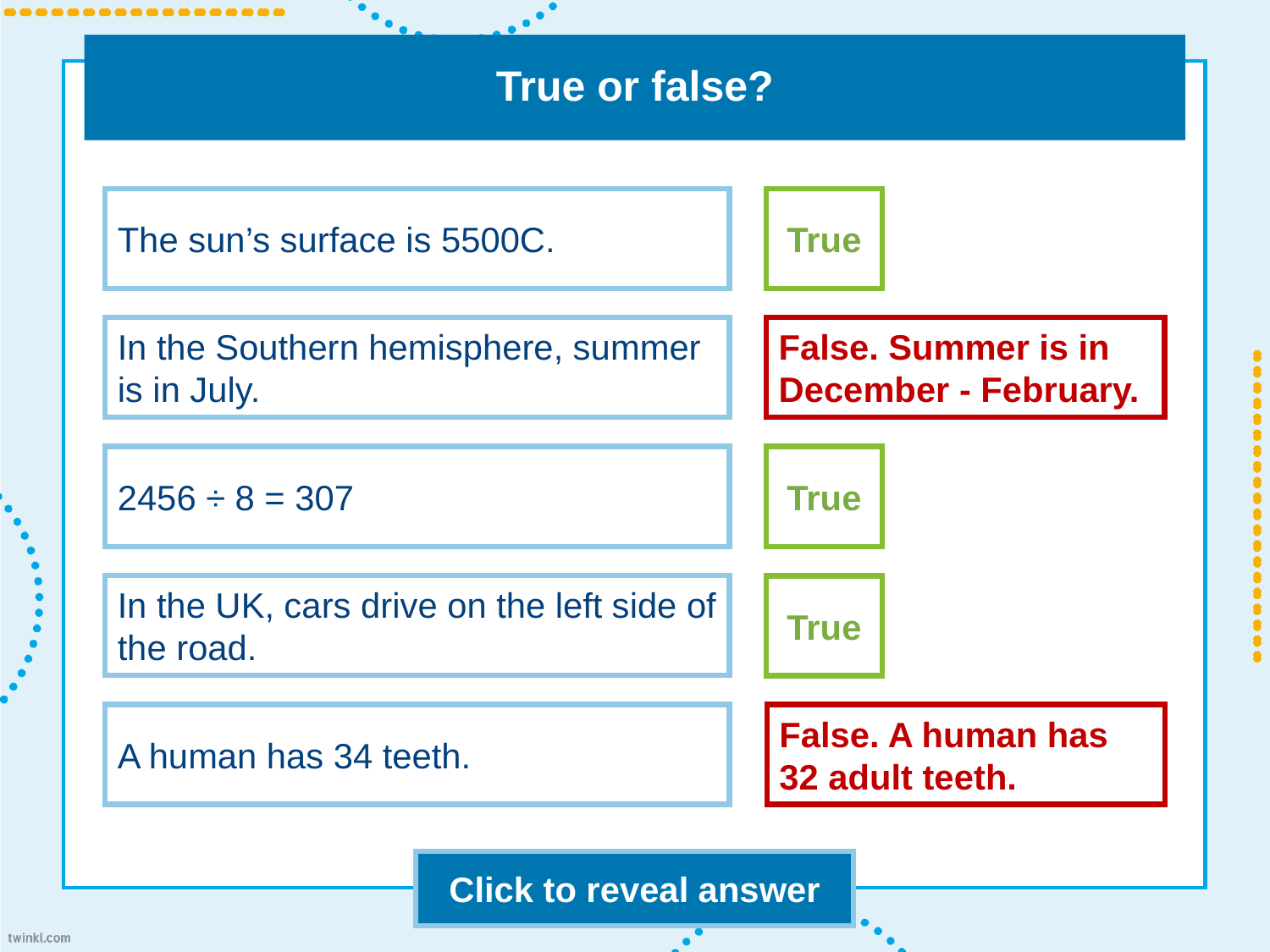

# True or false?
The sun’s surface is 5500C.
True
In the Southern hemisphere, summer is in July.
False. Summer is in December - February.
2456 ÷ 8 = 307
True
In the UK, cars drive on the left side of the road.
True
A human has 34 teeth.
False. A human has 32 adult teeth.
Click to reveal answer